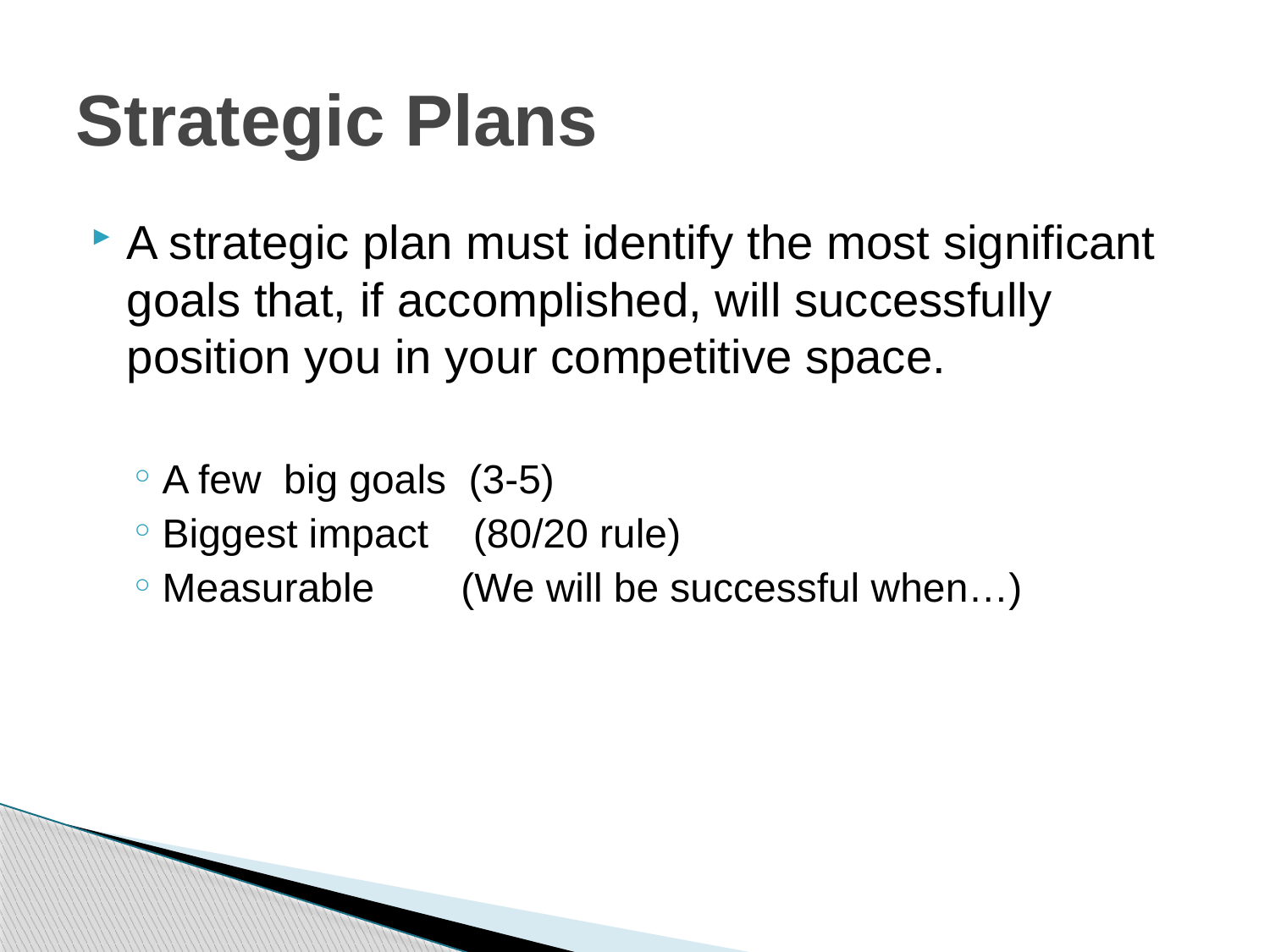

# Strategic Plans
A strategic plan must identify the most significant goals that, if accomplished, will successfully position you in your competitive space.

A few  big goals  (3-5)
Biggest impact    (80/20 rule)
Measurable 	    (We will be successful when…)